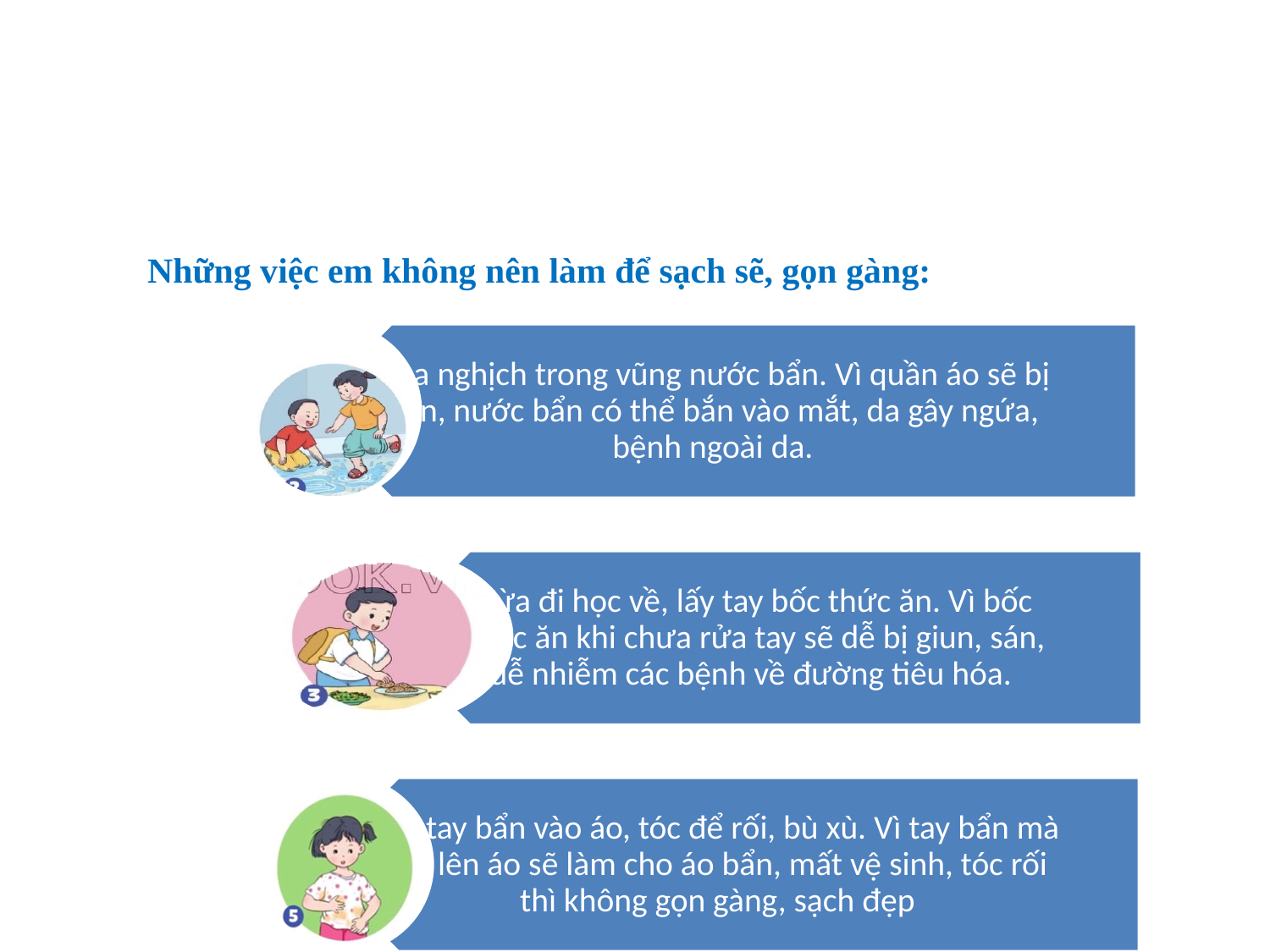

Những việc em không nên làm để sạch sẽ, gọn gàng:
Đùa nghịch trong vũng nước bẩn. Vì quần áo sẽ bị bẩn, nước bẩn có thể bắn vào mắt, da gây ngứa, bệnh ngoài da.
Vừa đi học về, lấy tay bốc thức ăn. Vì bốc thức ăn khi chưa rửa tay sẽ dễ bị giun, sán, dễ nhiễm các bệnh về đường tiêu hóa.
Bôi tay bẩn vào áo, tóc để rối, bù xù. Vì tay bẩn mà bôi lên áo sẽ làm cho áo bẩn, mất vệ sinh, tóc rối thì không gọn gàng, sạch đẹp